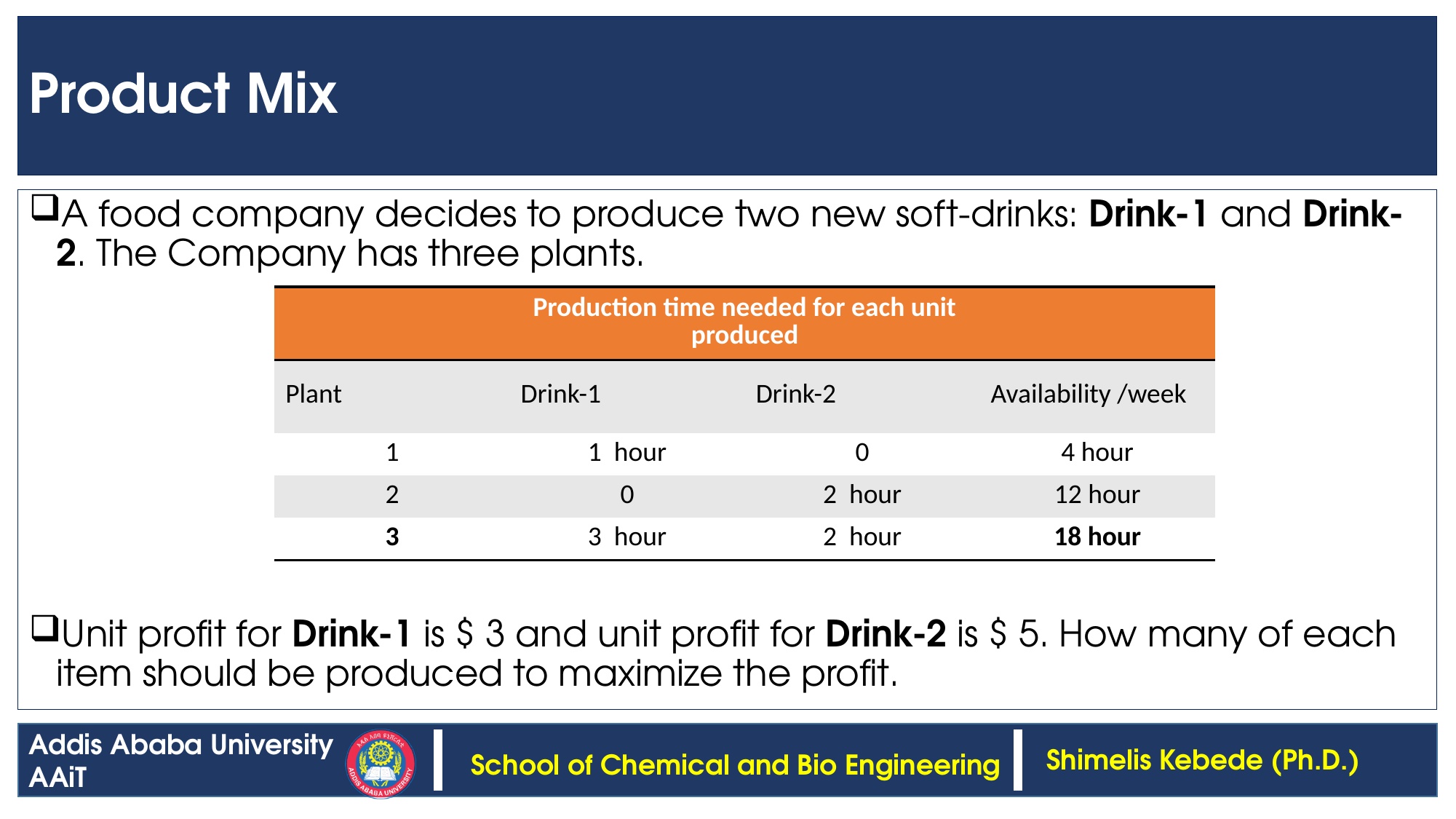

# Product Mix
A food company decides to produce two new soft-drinks: Drink-1 and Drink-2. The Company has three plants.

Unit profit for Drink-1 is $ 3 and unit profit for Drink-2 is $ 5. How many of each item should be produced to maximize the profit.

|  | Production time needed for each unit produced |  |  |
| --- | --- | --- | --- |
| Plant | Drink-1 | Drink-2 | Availability /week |
| 1 | 1 hour | 0 | 4 hour |
| 2 | 0 | 2 hour | 12 hour |
| 3 | 3 hour | 2 hour | 18 hour |